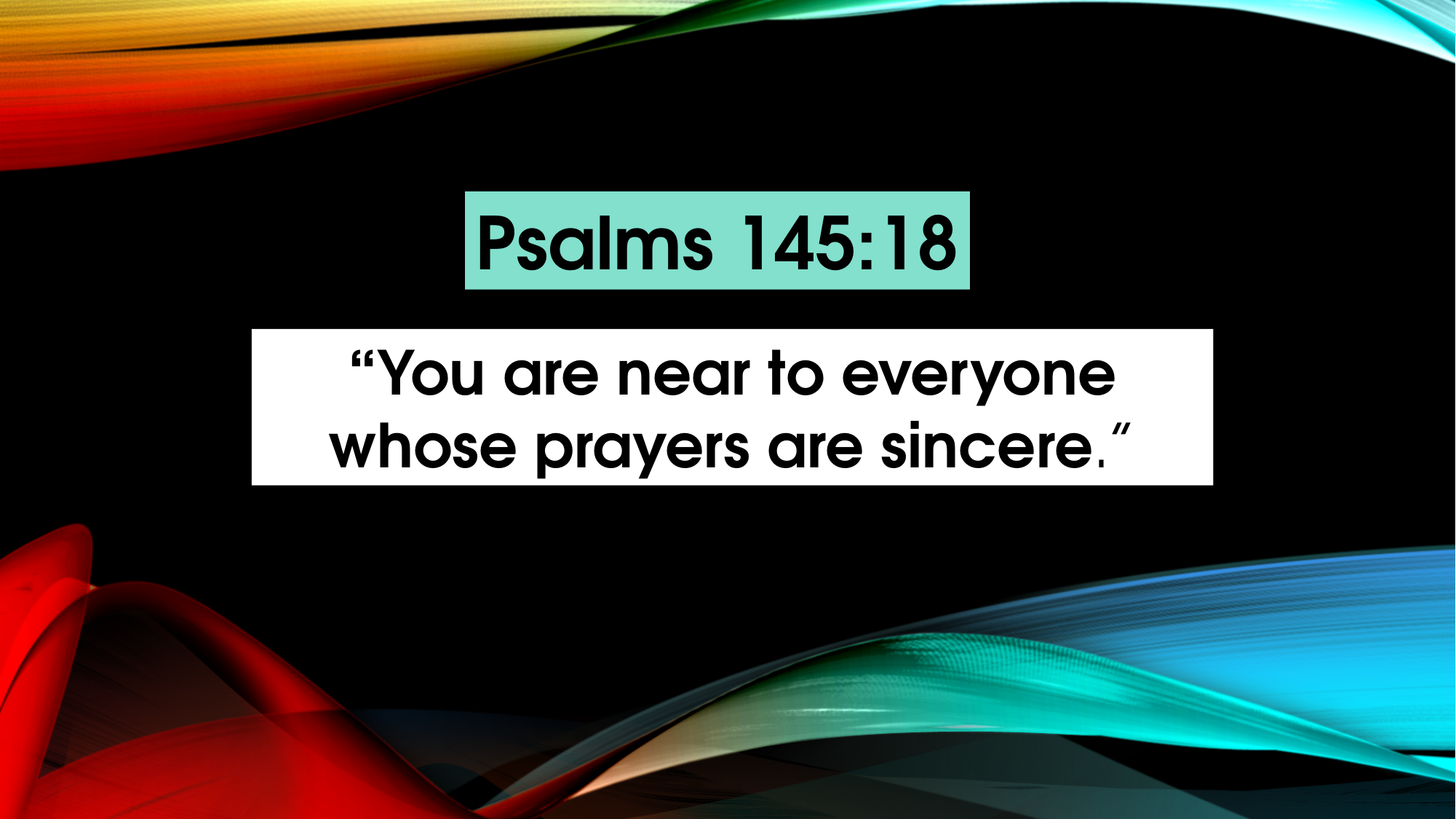

Psalms 145:18

“You are near to everyone whose prayers are sincere.”